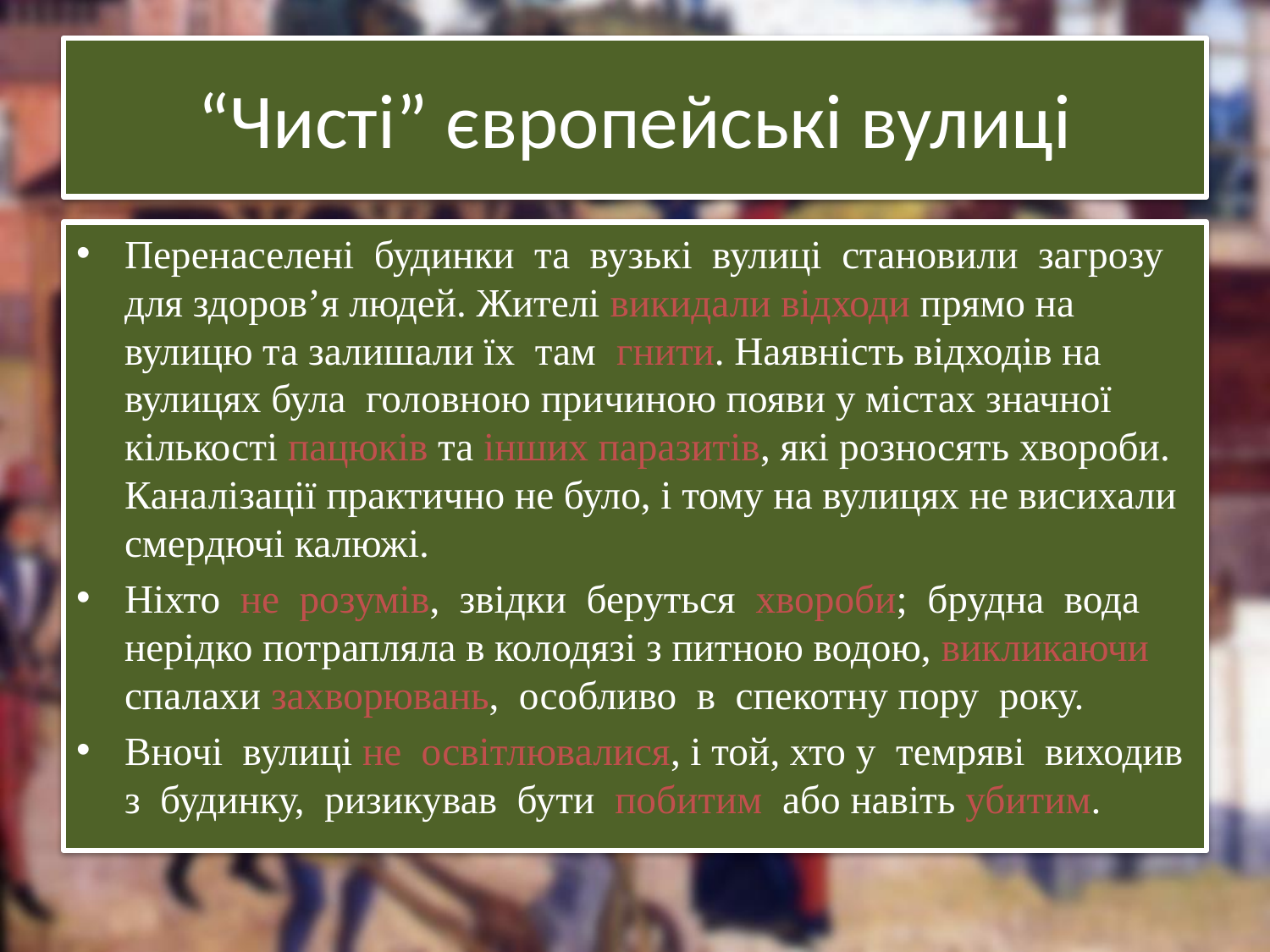

# “Чисті” європейські вулиці
Перенаселені  будинки  та  вузькі  вулиці  становили  загрозу  для здоров’я людей. Жителі викидали відходи прямо на вулицю та залишали їх  там  гнити. Наявність відходів на вулицях була  головною причиною появи у містах значної кількості пацюків та інших паразитів, які розносять хвороби. Каналізації практично не було, і тому на вулицях не висихали смердючі калюжі.
Ніхто  не  розумів,  звідки  беруться  хвороби;  брудна  вода  нерідко потрапляла в колодязі з питною водою, викликаючи спалахи захворювань,  особливо  в  спекотну пору  року.
Вночі  вулиці не  освітлювалися, і той, хто у  темряві  виходив  з  будинку,  ризикував  бути  побитим  або навіть убитим.